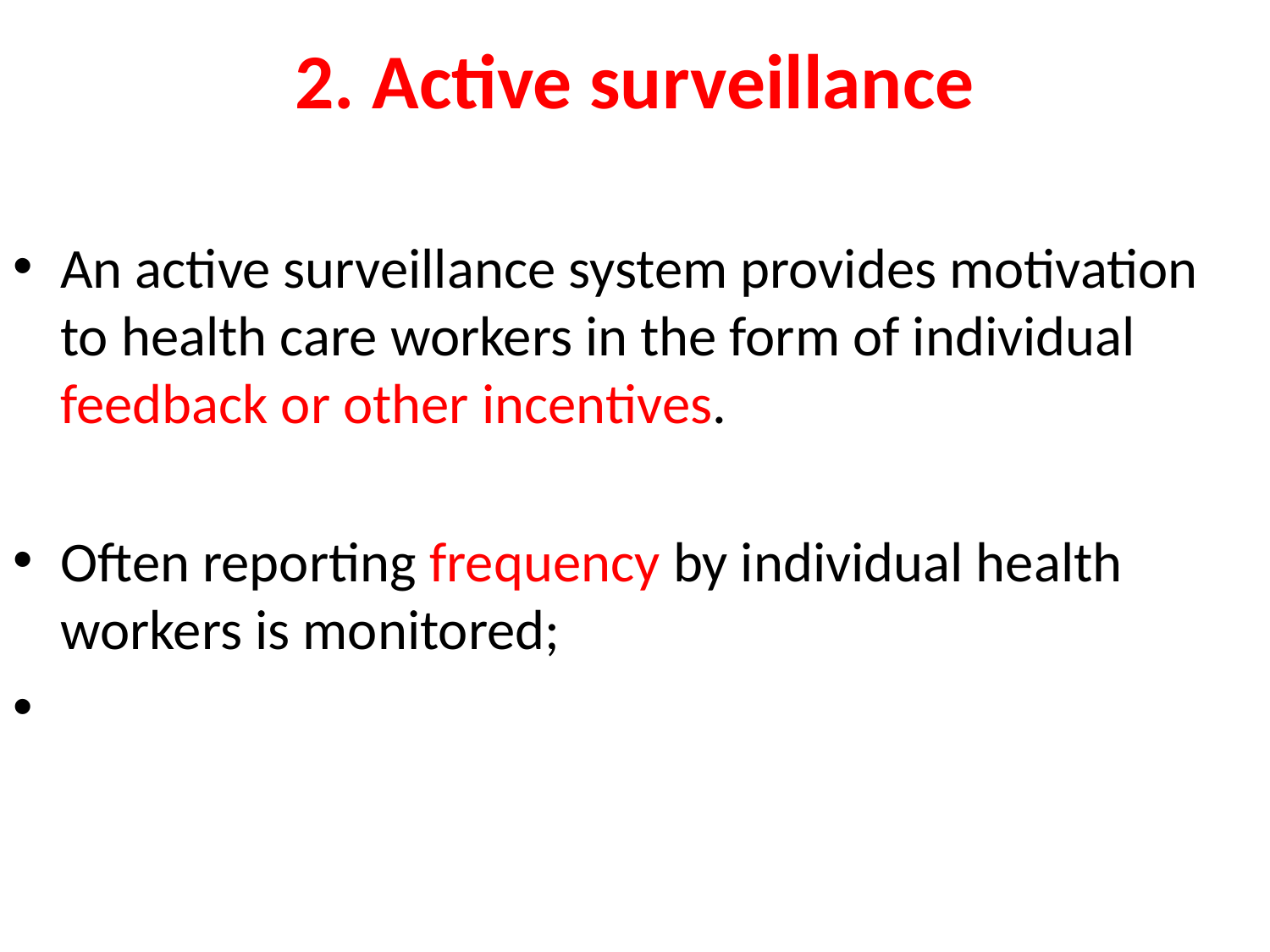

# 2. Active surveillance

An active surveillance system provides motivation to health care workers in the form of individual feedback or other incentives.

Often reporting frequency by individual health workers is monitored;